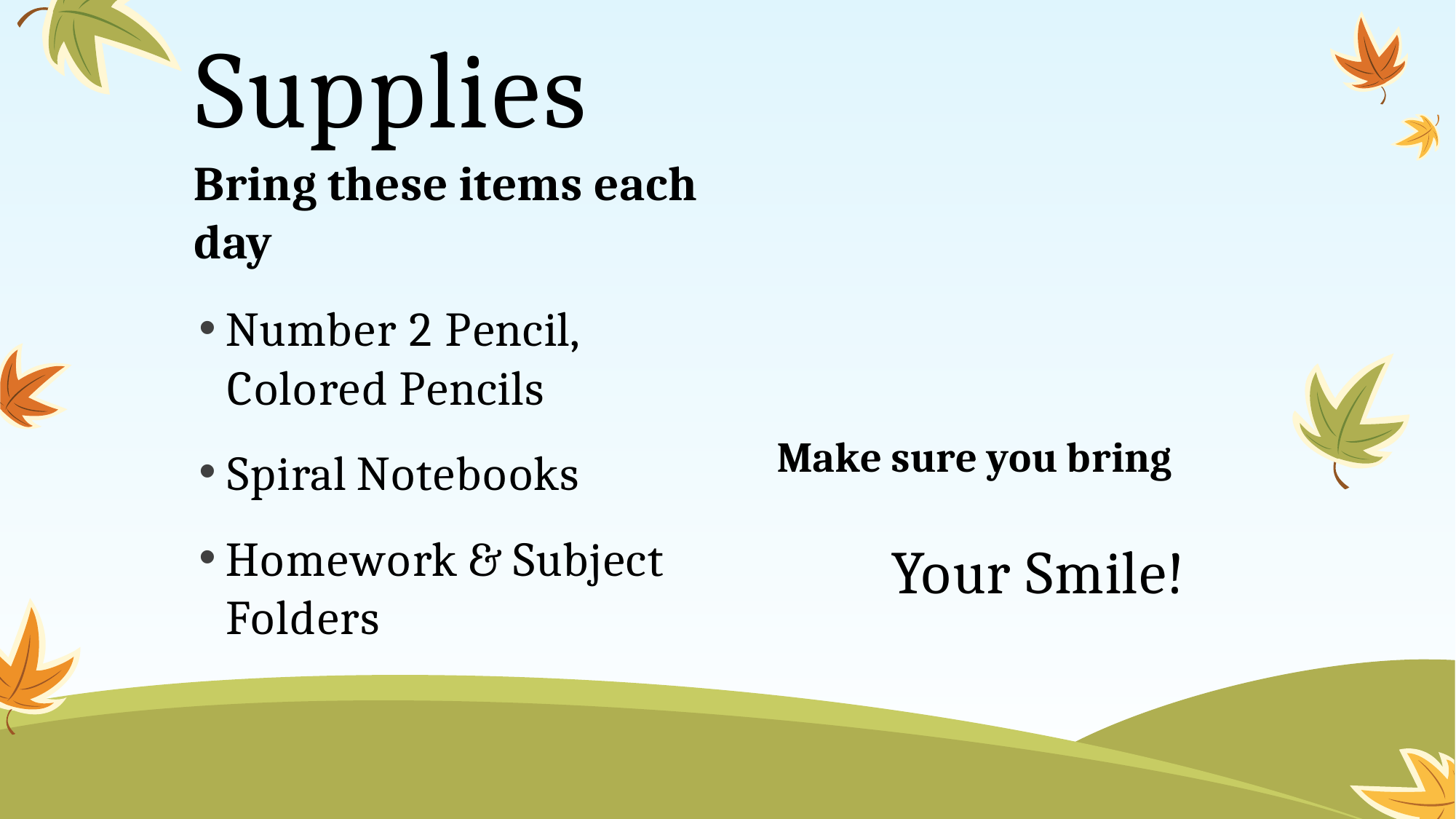

# Supplies
Bring these items each day
Number 2 Pencil, Colored Pencils
Spiral Notebooks
Homework & Subject Folders
Make sure you bring
	Your Smile!